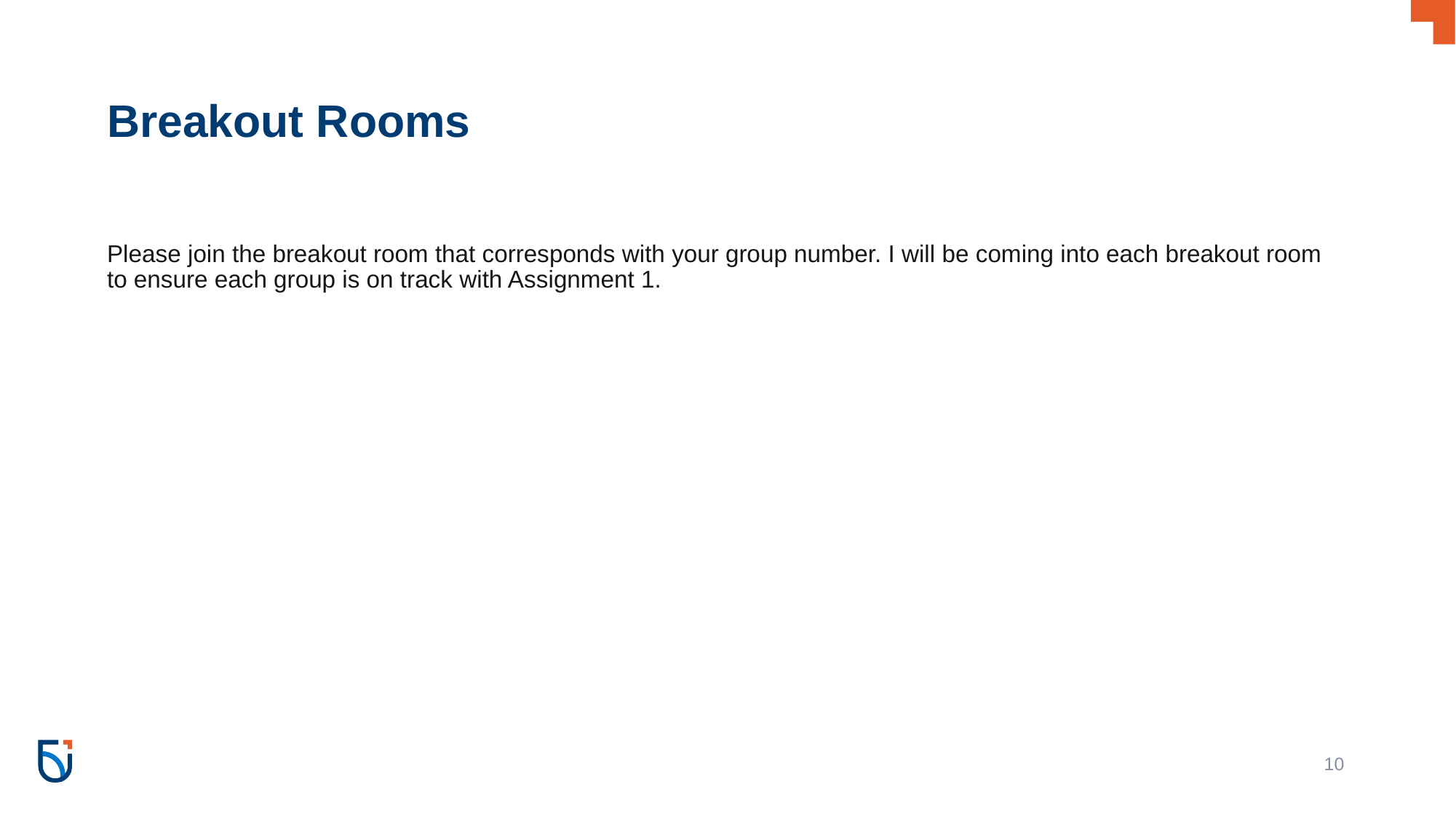

# Breakout Rooms
Please join the breakout room that corresponds with your group number. I will be coming into each breakout room to ensure each group is on track with Assignment 1.
10